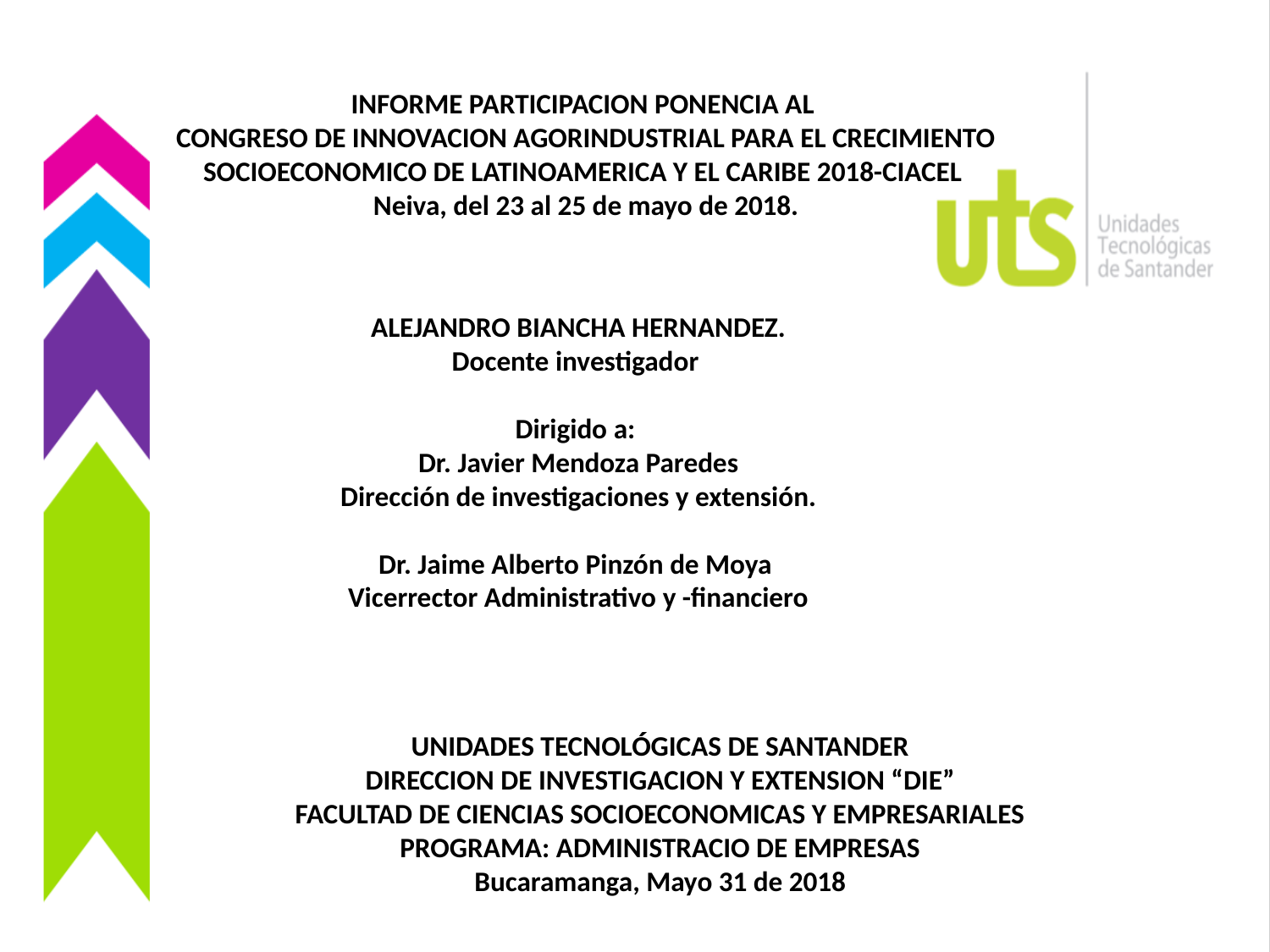

INFORME PARTICIPACION PONENCIA AL
CONGRESO DE INNOVACION AGORINDUSTRIAL PARA EL CRECIMIENTO SOCIOECONOMICO DE LATINOAMERICA Y EL CARIBE 2018-CIACEL
Neiva, del 23 al 25 de mayo de 2018.

ALEJANDRO BIANCHA HERNANDEZ.
Docente investigador

Dirigido a:
Dr. Javier Mendoza Paredes
Dirección de investigaciones y extensión.

Dr. Jaime Alberto Pinzón de Moya
Vicerrector Administrativo y -financiero

UNIDADES TECNOLÓGICAS DE SANTANDER
DIRECCION DE INVESTIGACION Y EXTENSION “DIE”
FACULTAD DE CIENCIAS SOCIOECONOMICAS Y EMPRESARIALES
PROGRAMA: ADMINISTRACIO DE EMPRESAS
Bucaramanga, Mayo 31 de 2018